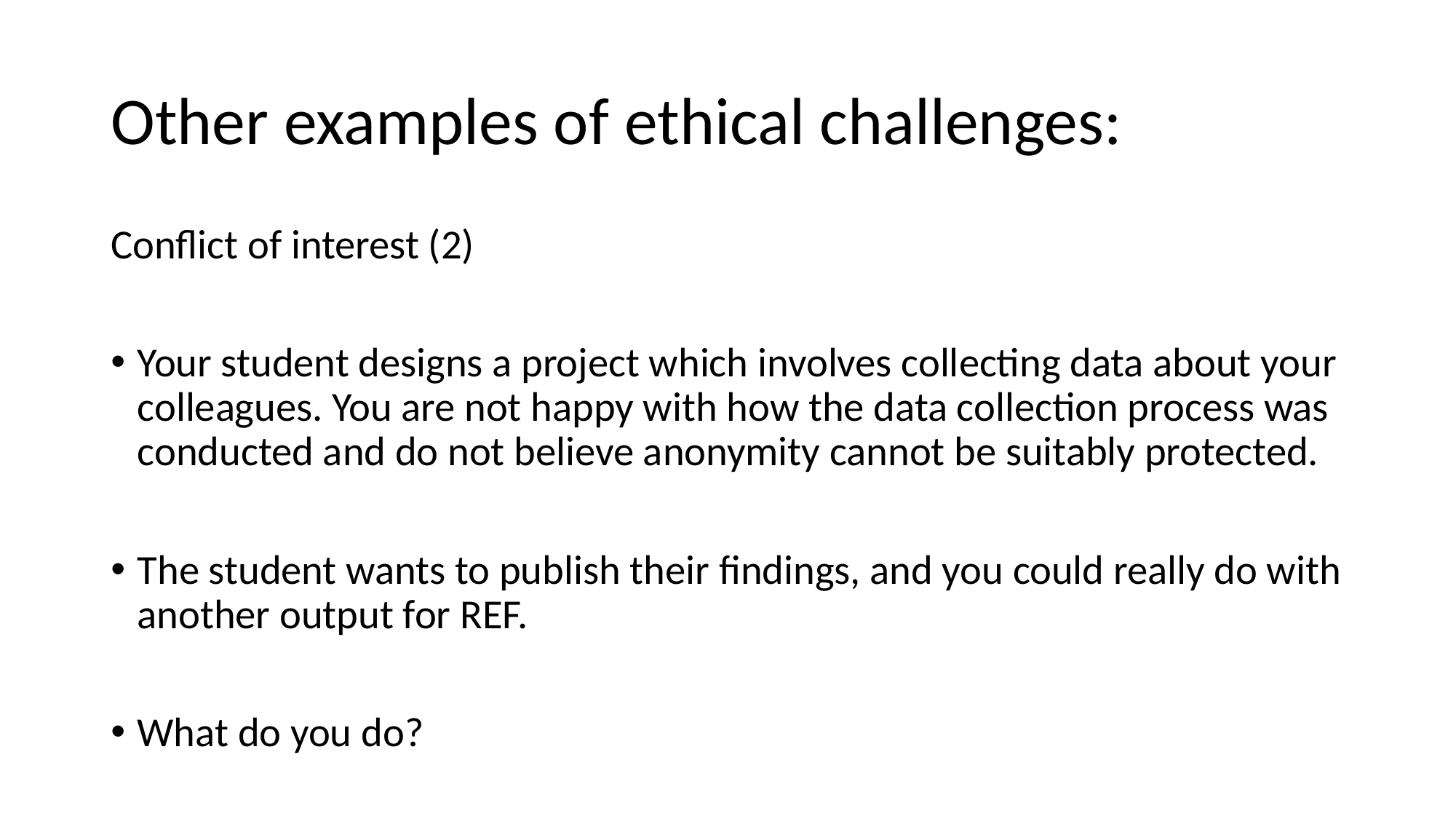

# Other examples of ethical challenges:
Conflict of interest (2)

Your student designs a project which involves collecting data about your colleagues. You are not happy with how the data collection process was conducted and do not believe anonymity cannot be suitably protected.

The student wants to publish their findings, and you could really do with another output for REF.

What do you do?